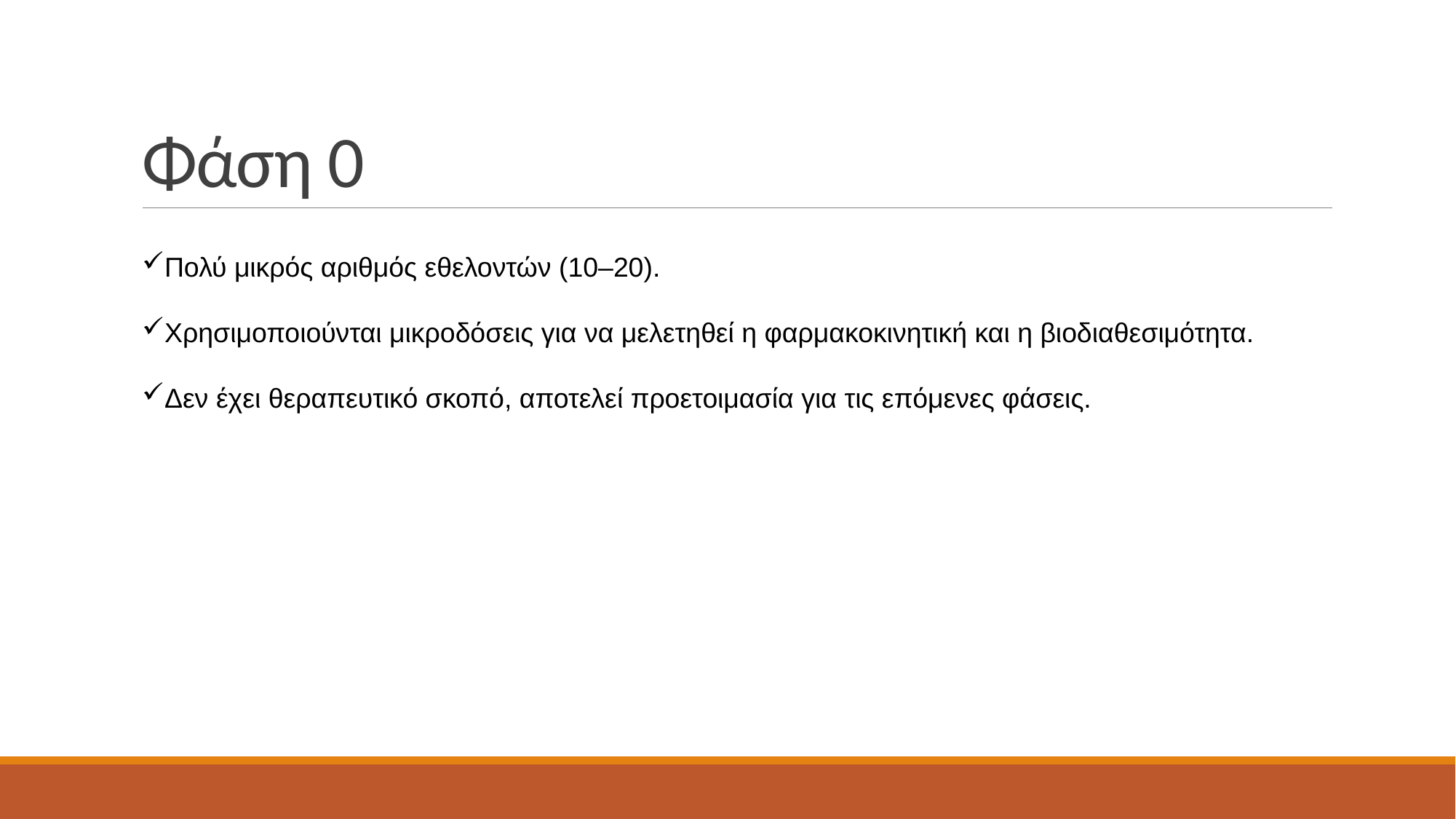

# Φάση 0
Πολύ μικρός αριθμός εθελοντών (10–20).
Χρησιμοποιούνται μικροδόσεις για να μελετηθεί η φαρμακοκινητική και η βιοδιαθεσιμότητα.
Δεν έχει θεραπευτικό σκοπό, αποτελεί προετοιμασία για τις επόμενες φάσεις.